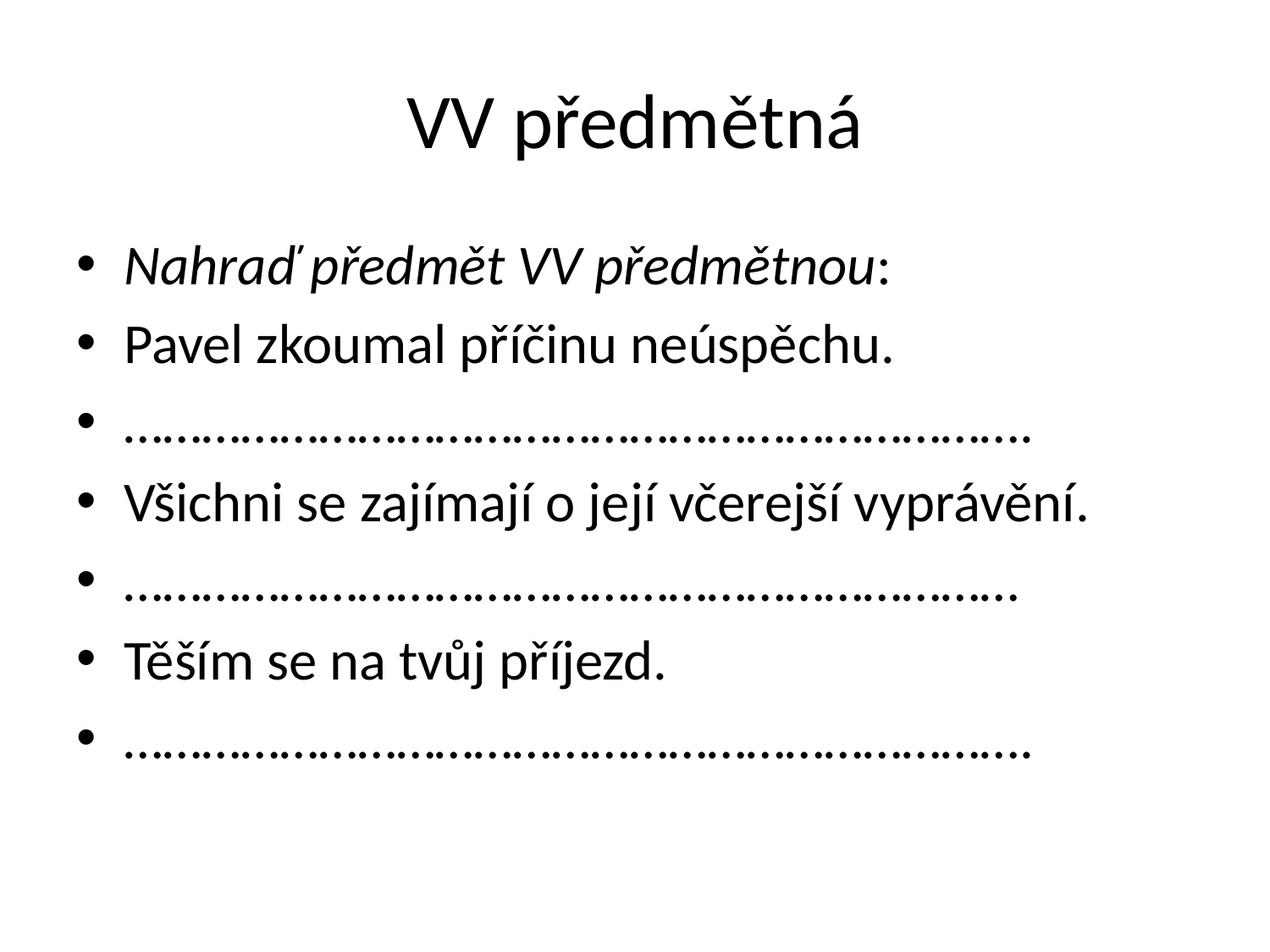

# VV předmětná
Nahraď předmět VV předmětnou:
Pavel zkoumal příčinu neúspěchu.
…………………………………………………………….
Všichni se zajímají o její včerejší vyprávění.
……………………………………………………………
Těším se na tvůj příjezd.
…………………………………………………………….